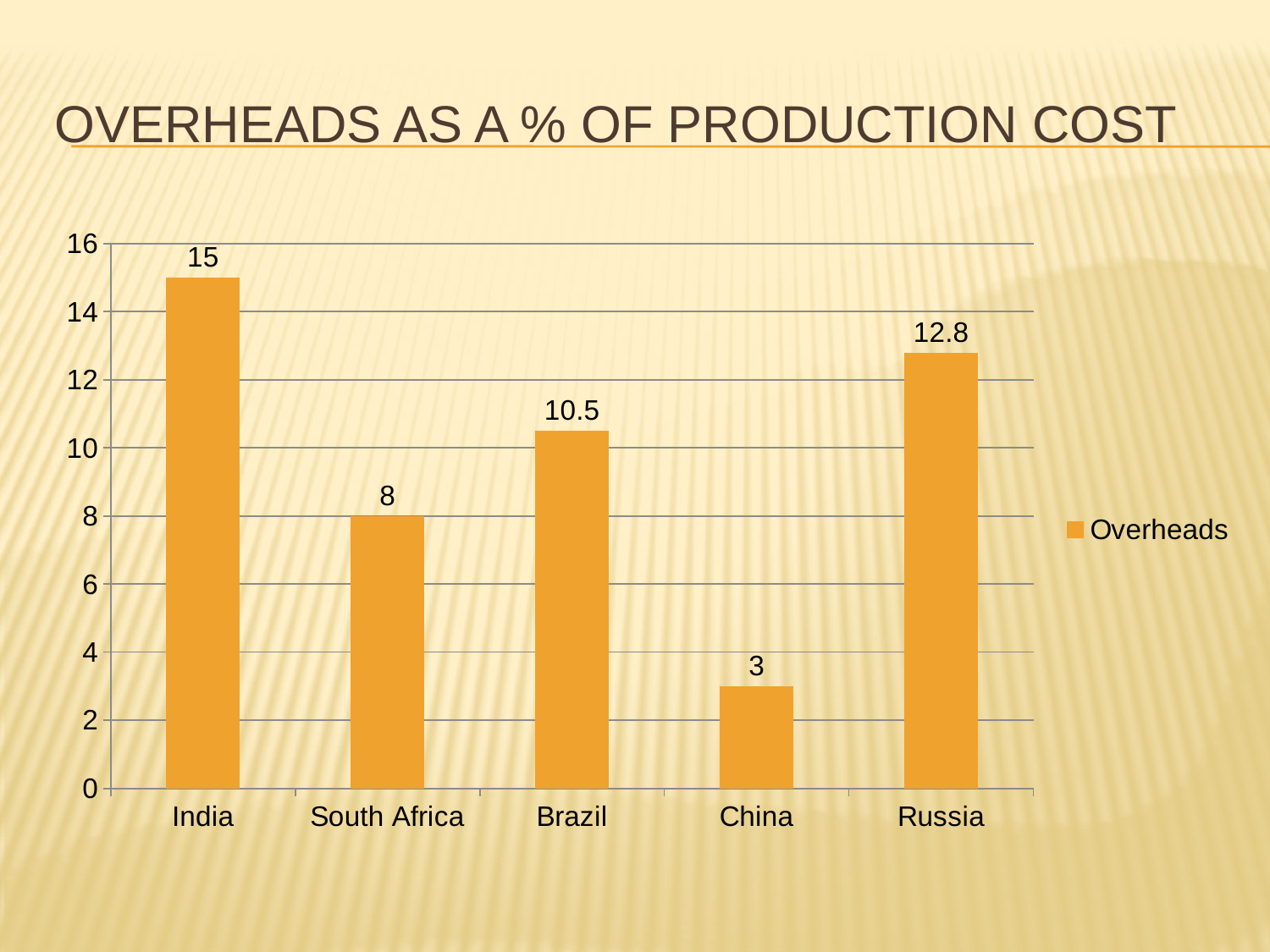

# Overheads as a % of production cost

### Chart

| Category | Overheads |
|---|---|
| India | 15.0 |
| South Africa | 8.0 |
| Brazil | 10.5 |
| China | 3.0 |
| Russia | 12.8 |